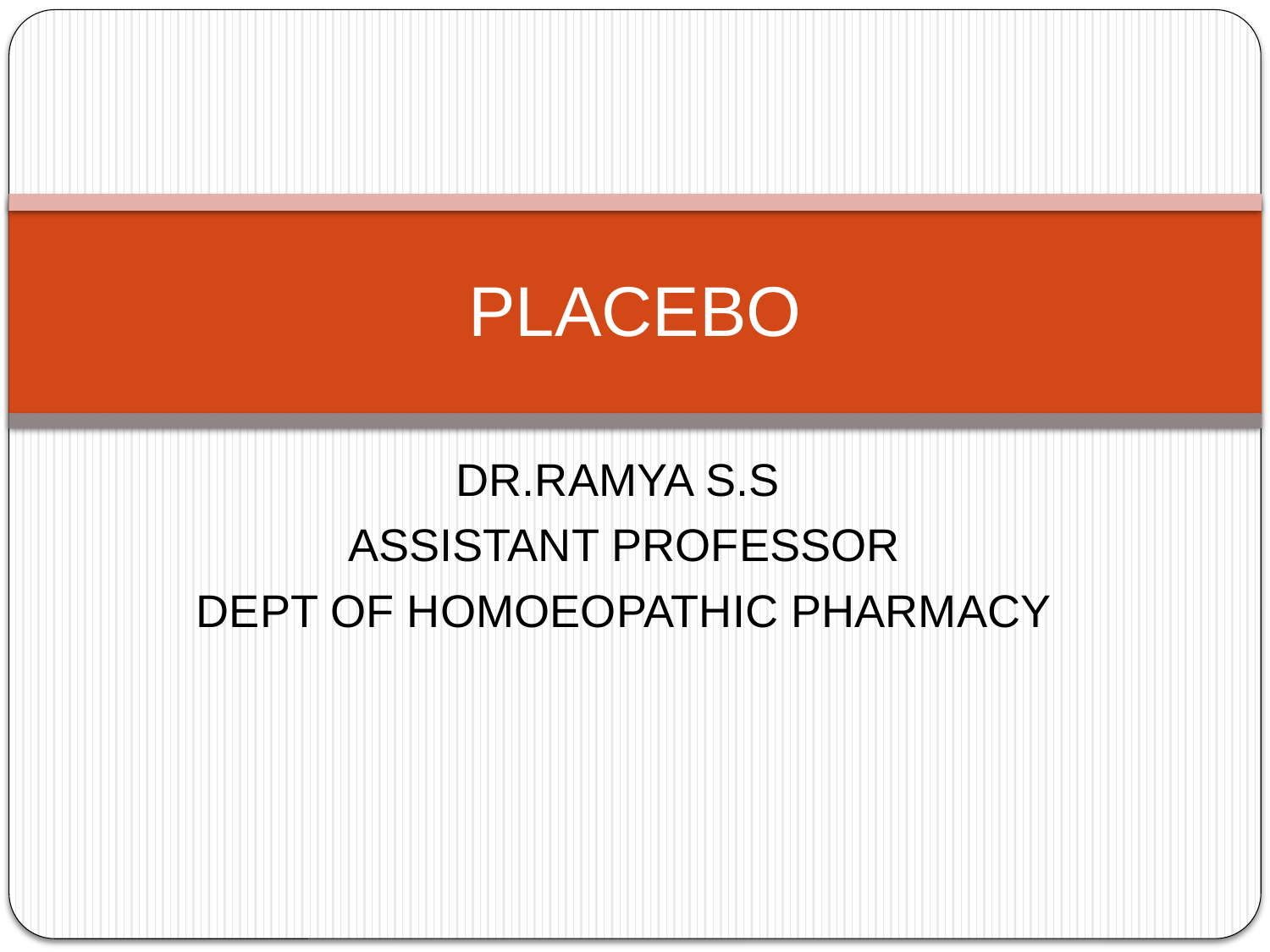

# PLACEBO
DR.RAMYA S.S
ASSISTANT PROFESSOR
DEPT OF HOMOEOPATHIC PHARMACY